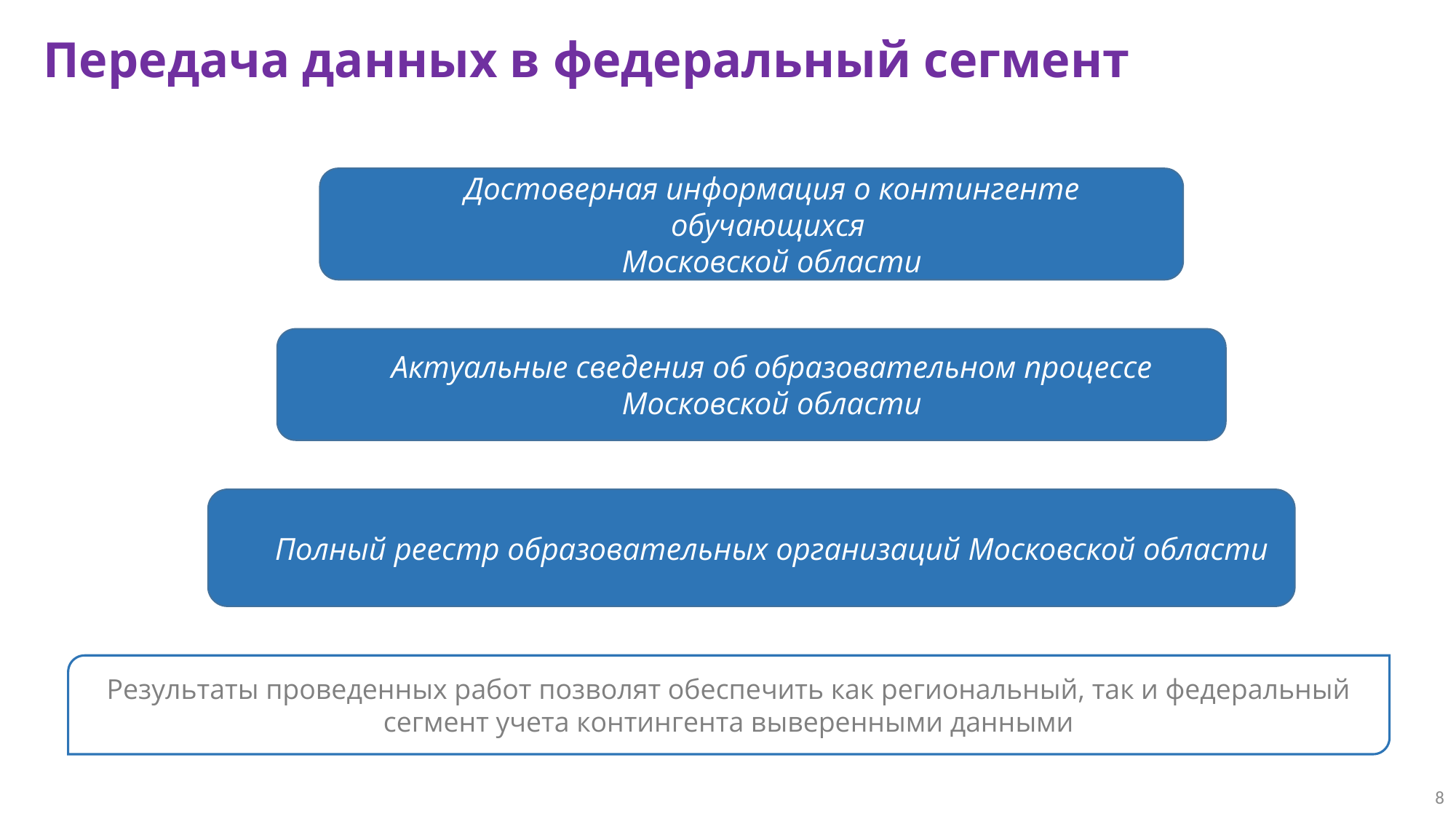

Передача данных в федеральный сегмент
Достоверная информация о контингенте обучающихся
Московской области
Актуальные сведения об образовательном процессе Московской области
Полный реестр образовательных организаций Московской области
Результаты проведенных работ позволят обеспечить как региональный, так и федеральный сегмент учета контингента выверенными данными
8